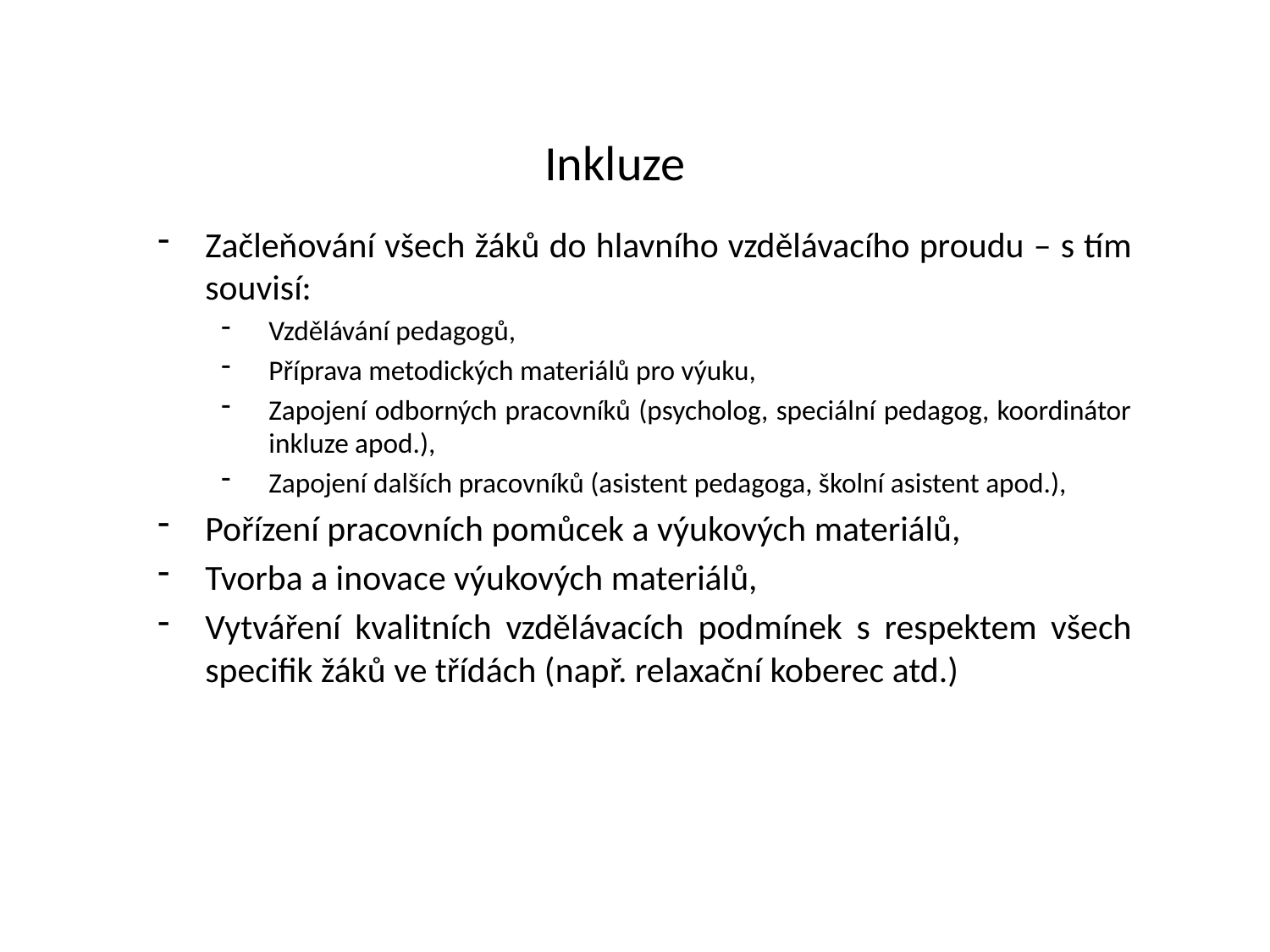

# Inkluze
Začleňování všech žáků do hlavního vzdělávacího proudu – s tím souvisí:
Vzdělávání pedagogů,
Příprava metodických materiálů pro výuku,
Zapojení odborných pracovníků (psycholog, speciální pedagog, koordinátor inkluze apod.),
Zapojení dalších pracovníků (asistent pedagoga, školní asistent apod.),
Pořízení pracovních pomůcek a výukových materiálů,
Tvorba a inovace výukových materiálů,
Vytváření kvalitních vzdělávacích podmínek s respektem všech specifik žáků ve třídách (např. relaxační koberec atd.)